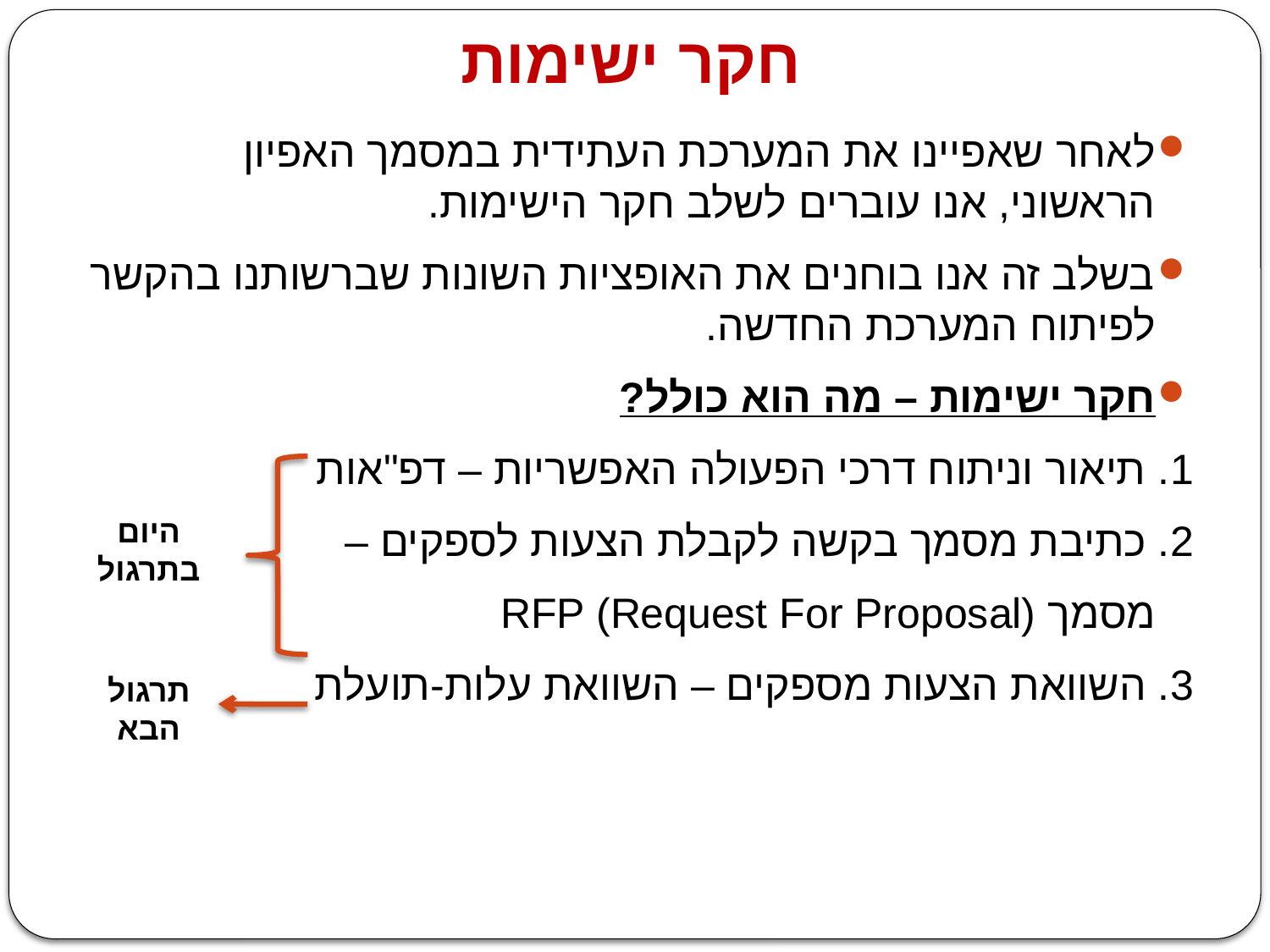

# חקר ישימות
לאחר שאפיינו את המערכת העתידית במסמך האפיון הראשוני, אנו עוברים לשלב חקר הישימות.
בשלב זה אנו בוחנים את האופציות השונות שברשותנו בהקשר לפיתוח המערכת החדשה.
חקר ישימות – מה הוא כולל?
	1. תיאור וניתוח דרכי הפעולה האפשריות – דפ"אות
	2. כתיבת מסמך בקשה לקבלת הצעות לספקים –
		מסמך RFP (Request For Proposal)
	3. השוואת הצעות מספקים – השוואת עלות-תועלת

היום בתרגול
תרגול הבא